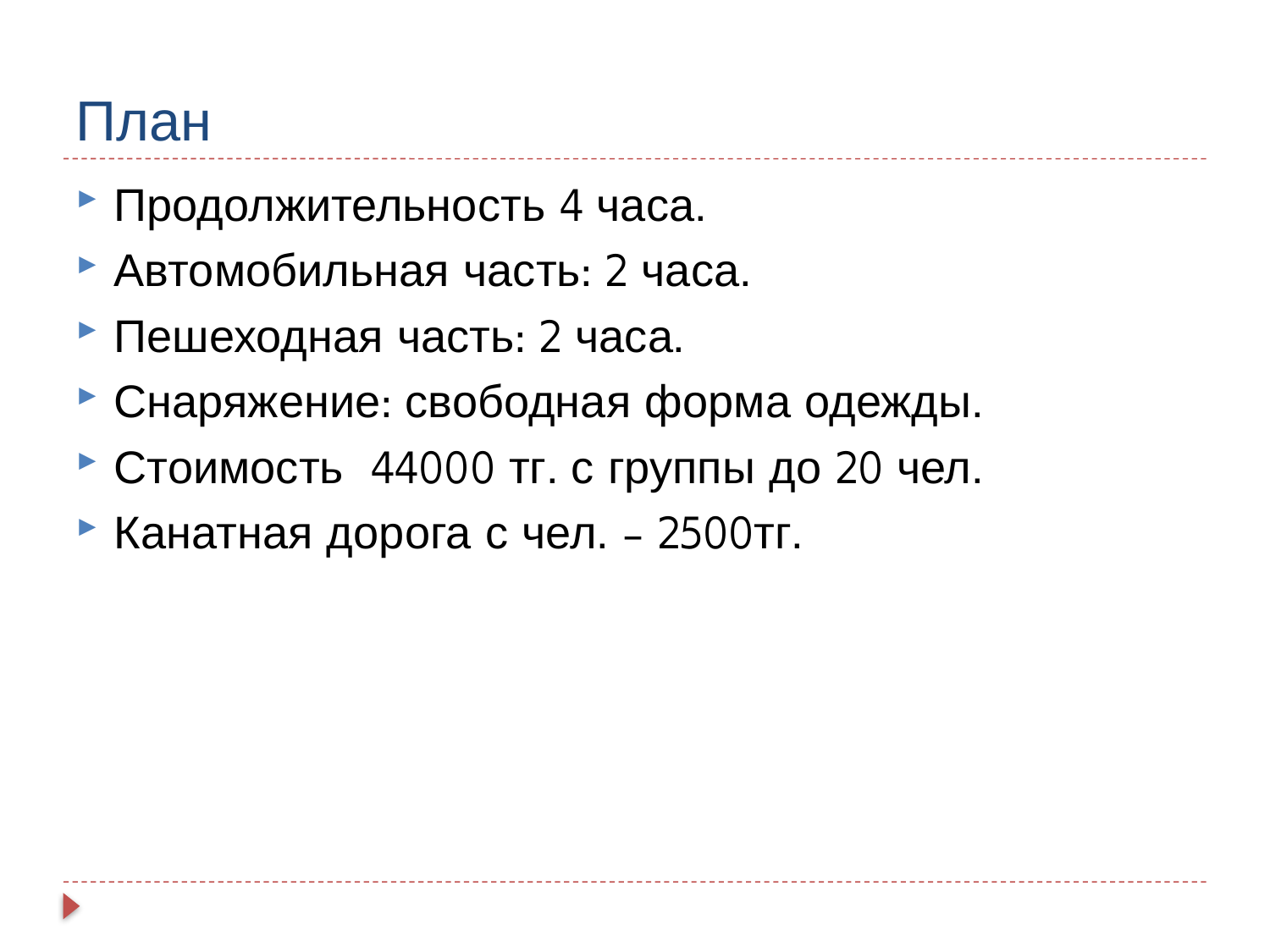

# План
Продолжительность 4 часа.
Автомобильная часть: 2 часа.
Пешеходная часть: 2 часа.
Снаряжение: свободная форма одежды.
Стоимость  44000 тг. с группы до 20 чел.
Канатная дорога с чел. – 2500тг.